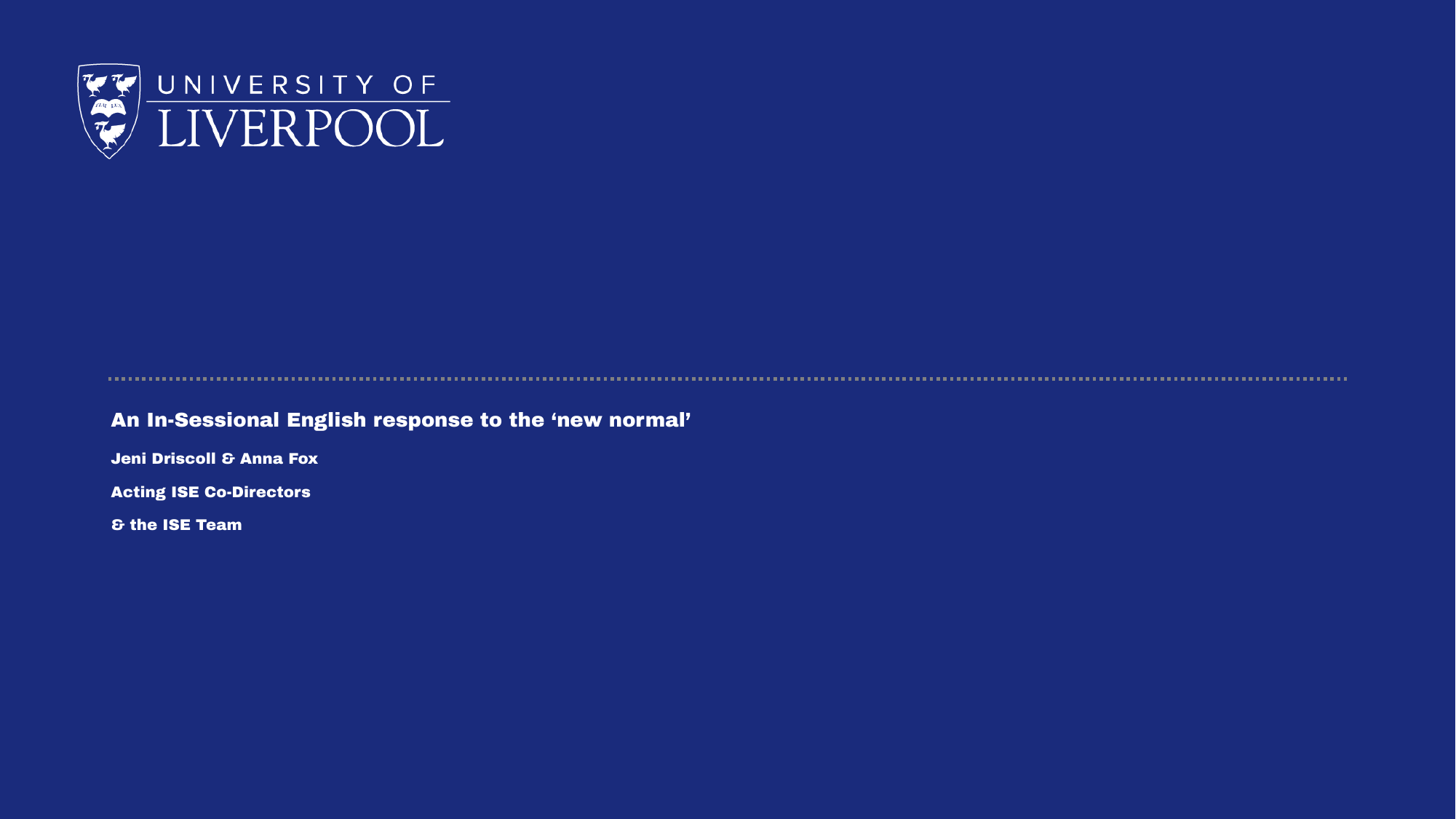

# An In-Sessional English response to the ‘new normal’ Jeni Driscoll & Anna Fox Acting ISE Co-Directors & the ISE Team